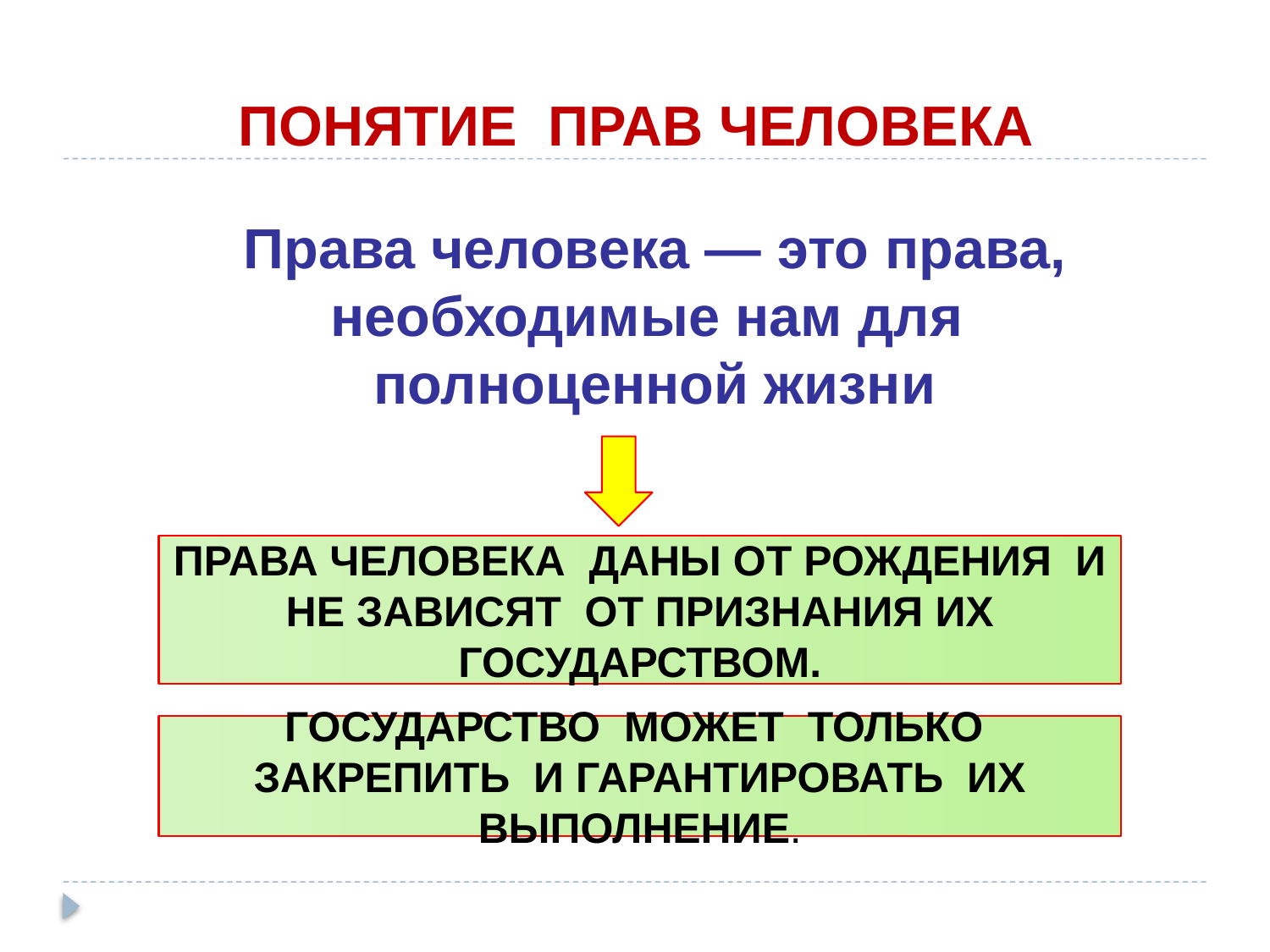

# ПОНЯТИЕ  ПРАВ ЧЕЛОВЕКА
Права человека — это права, необходимые нам для
полноценной жизни

ПРАВА ЧЕЛОВЕКА  ДАНЫ ОТ РОЖДЕНИЯ  И НЕ ЗАВИСЯТ  ОТ ПРИЗНАНИЯ ИХ ГОСУДАРСТВОМ.
ГОСУДАРСТВО  МОЖЕТ  ТОЛЬКО  ЗАКРЕПИТЬ  И ГАРАНТИРОВАТЬ  ИХ ВЫПОЛНЕНИЕ.